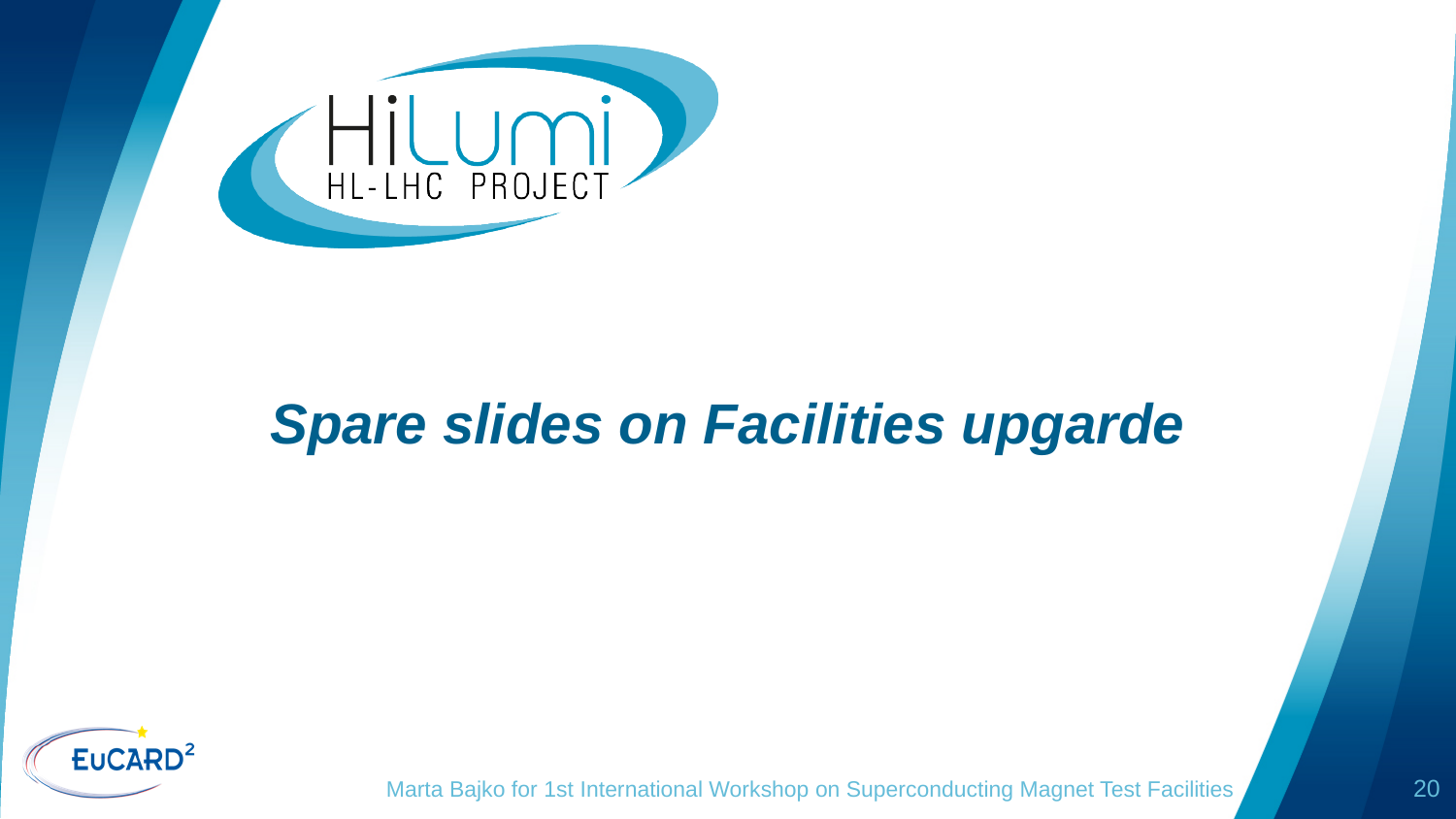

# Spare slides on Facilities upgarde

Marta Bajko for 1st International Workshop on Superconducting Magnet Test Facilities
20